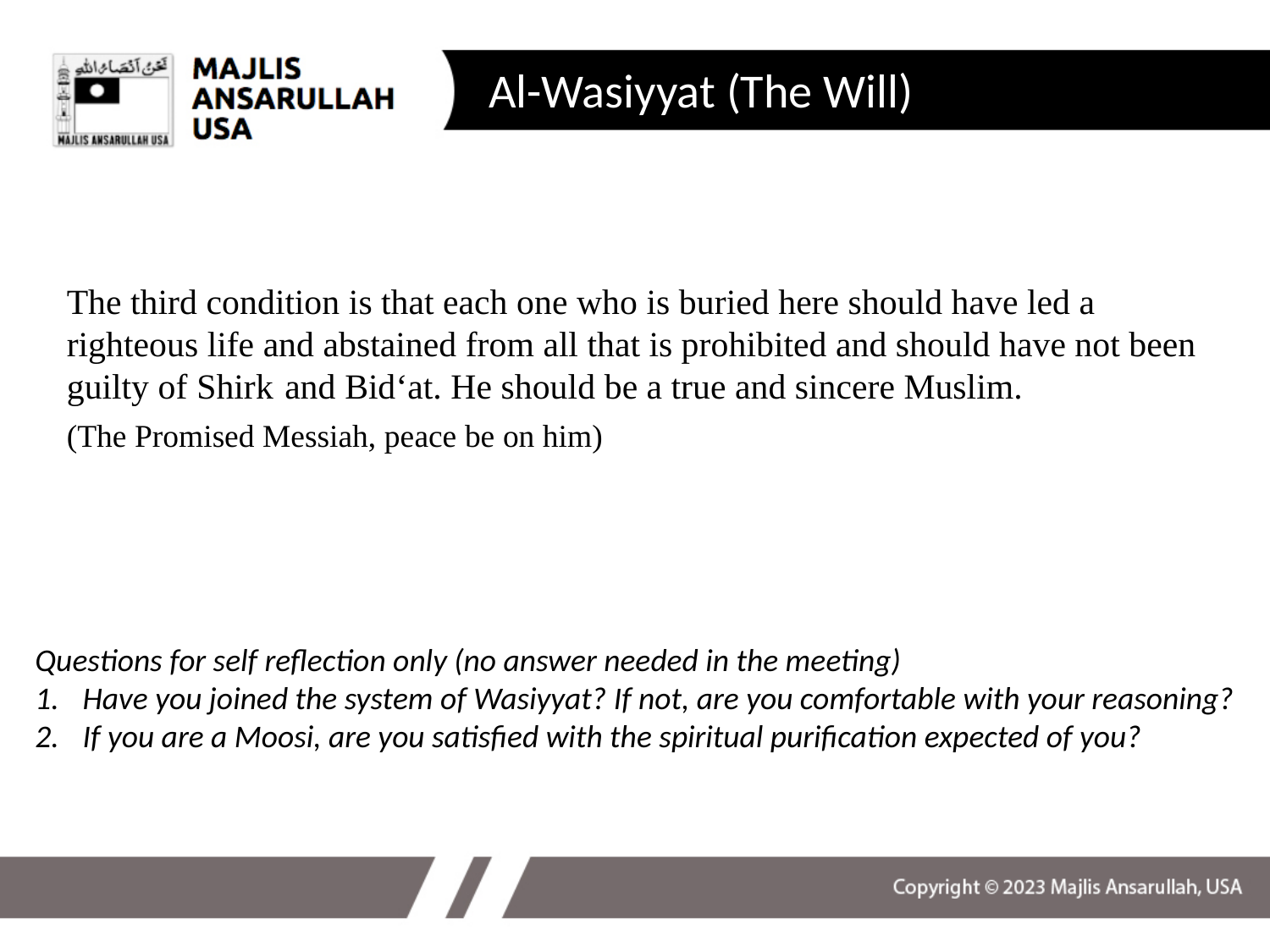

# Al-Wasiyyat (The Will)
The third condition is that each one who is buried here should have led a righteous life and abstained from all that is prohibited and should have not been guilty of Shirk and Bid‘at. He should be a true and sincere Muslim.
(The Promised Messiah, peace be on him)
Questions for self reflection only (no answer needed in the meeting)
Have you joined the system of Wasiyyat? If not, are you comfortable with your reasoning?
If you are a Moosi, are you satisfied with the spiritual purification expected of you?